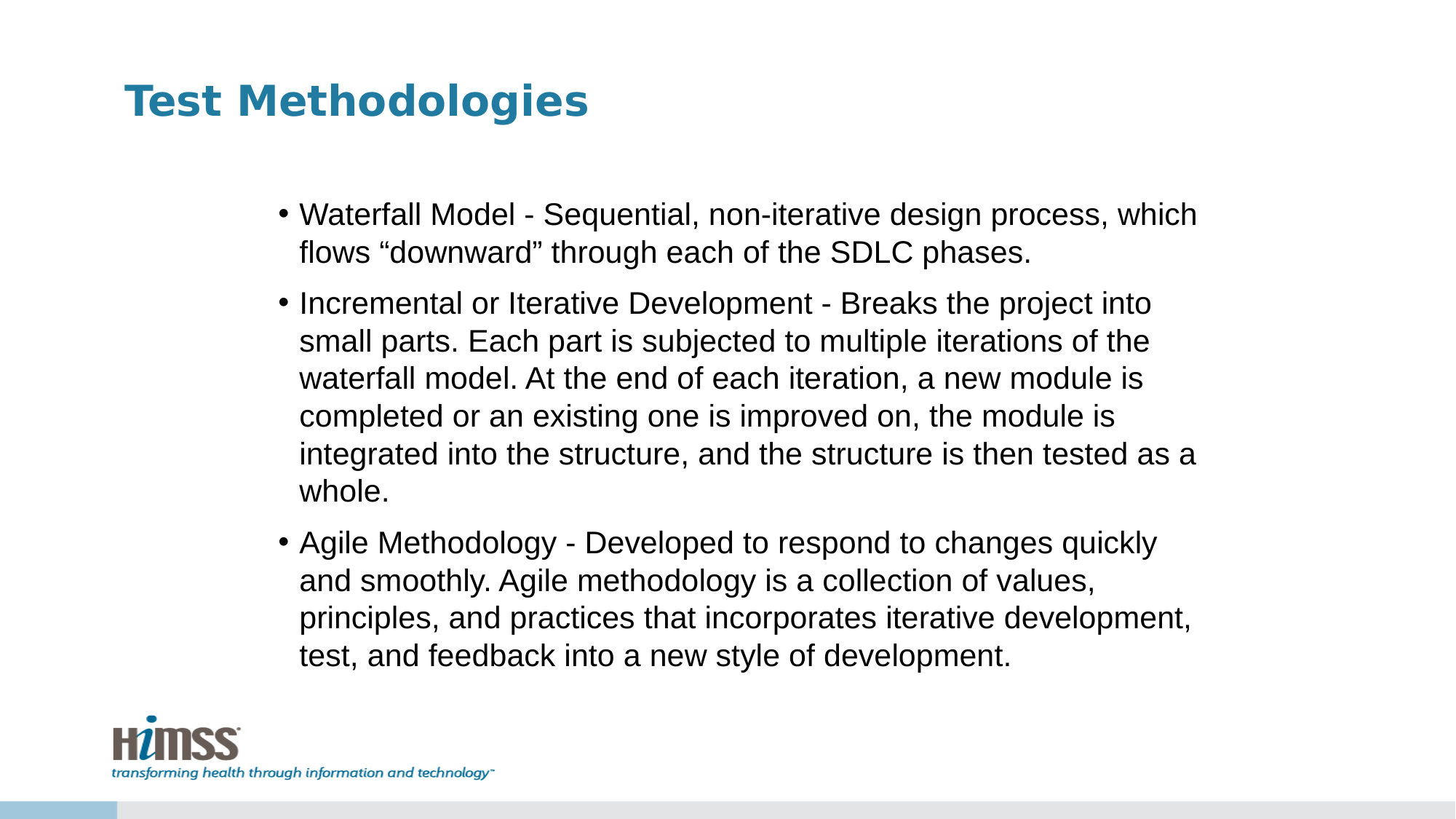

# Test Methodologies
Waterfall Model - Sequential, non-iterative design process, which flows “downward” through each of the SDLC phases.
Incremental or Iterative Development - Breaks the project into small parts. Each part is subjected to multiple iterations of the waterfall model. At the end of each iteration, a new module is completed or an existing one is improved on, the module is integrated into the structure, and the structure is then tested as a whole.
Agile Methodology - Developed to respond to changes quickly and smoothly. Agile methodology is a collection of values, principles, and practices that incorporates iterative development, test, and feedback into a new style of development.